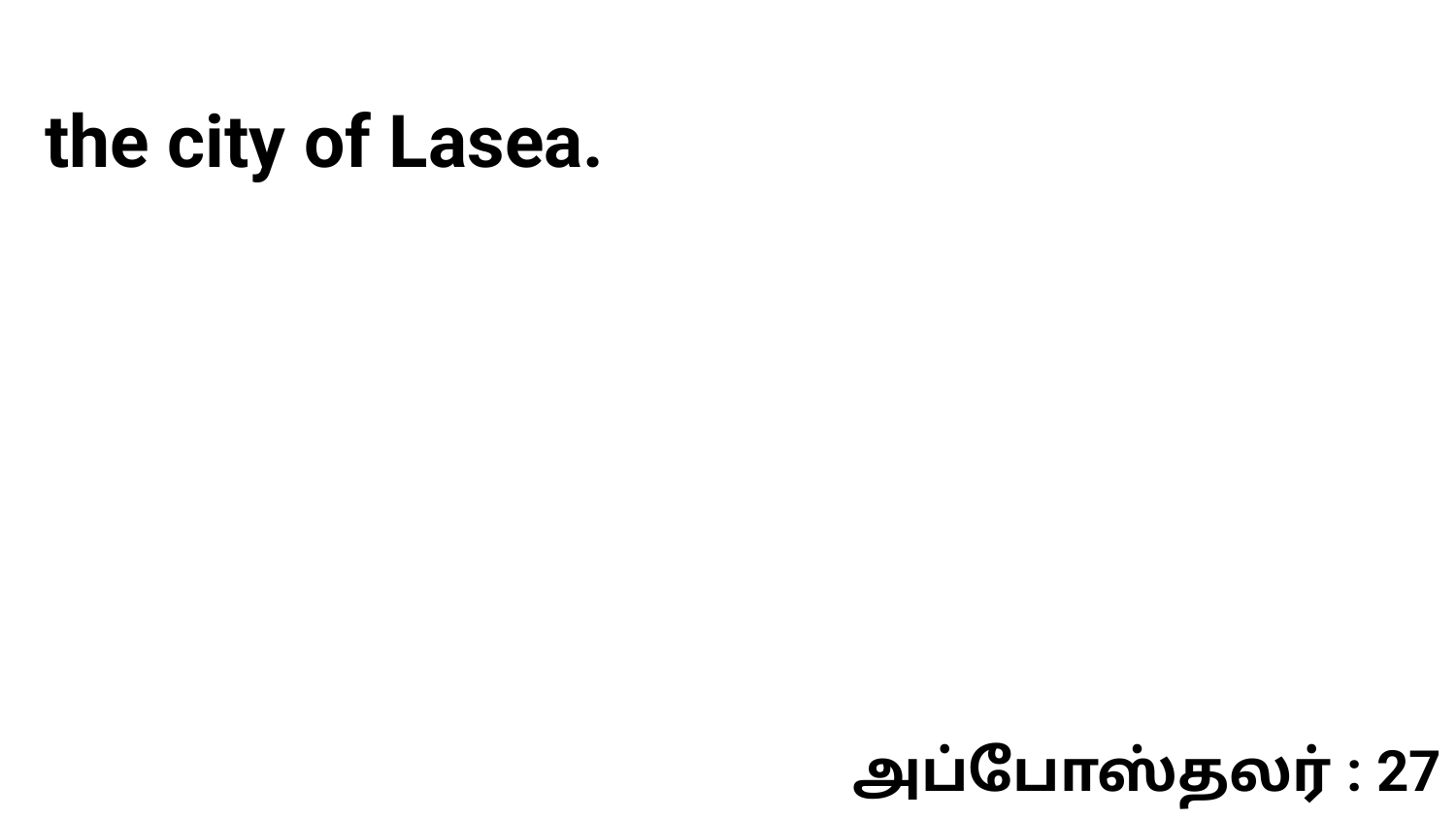

the city of Lasea.
அப்போஸ்தலர் : 27